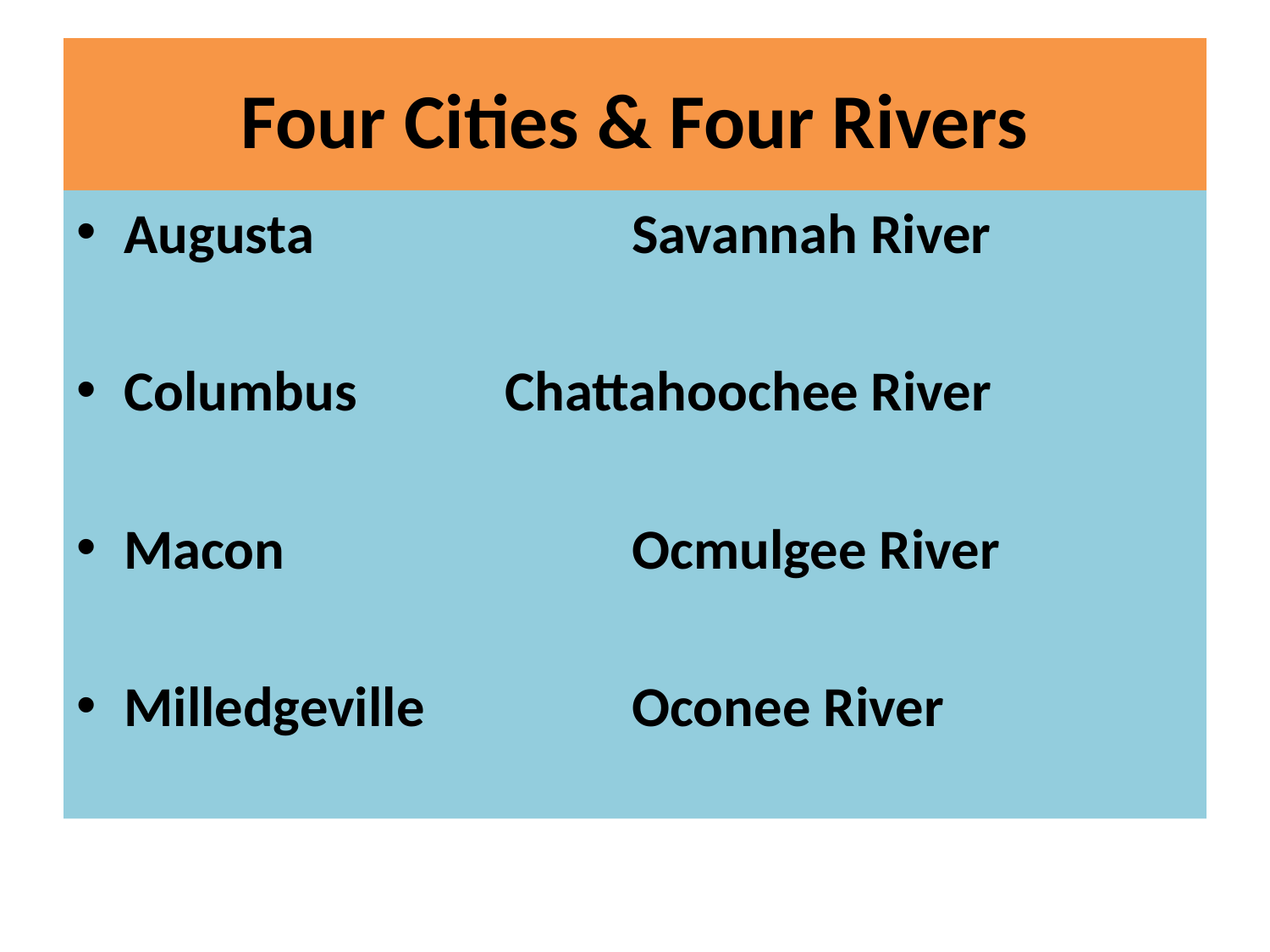

# Four Cities & Four Rivers
Augusta			Savannah River

Columbus		Chattahoochee River

Macon			Ocmulgee River

Milledgeville		Oconee River